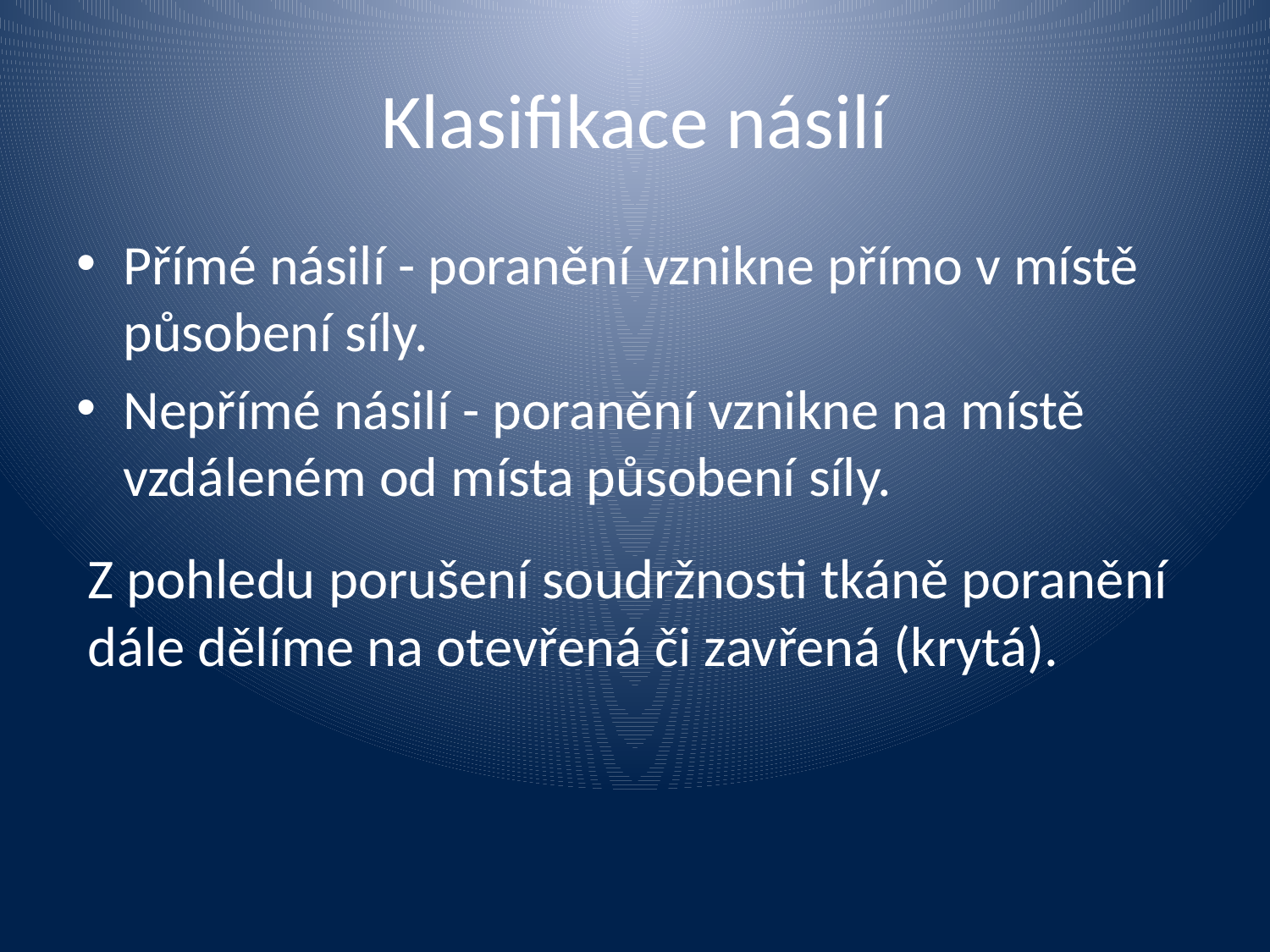

# Klasifikace násilí
Přímé násilí - poranění vznikne přímo v místě působení síly.
Nepřímé násilí - poranění vznikne na místě vzdáleném od místa působení síly.

Z pohledu porušení soudržnosti tkáně poranění dále dělíme na otevřená či zavřená (krytá).